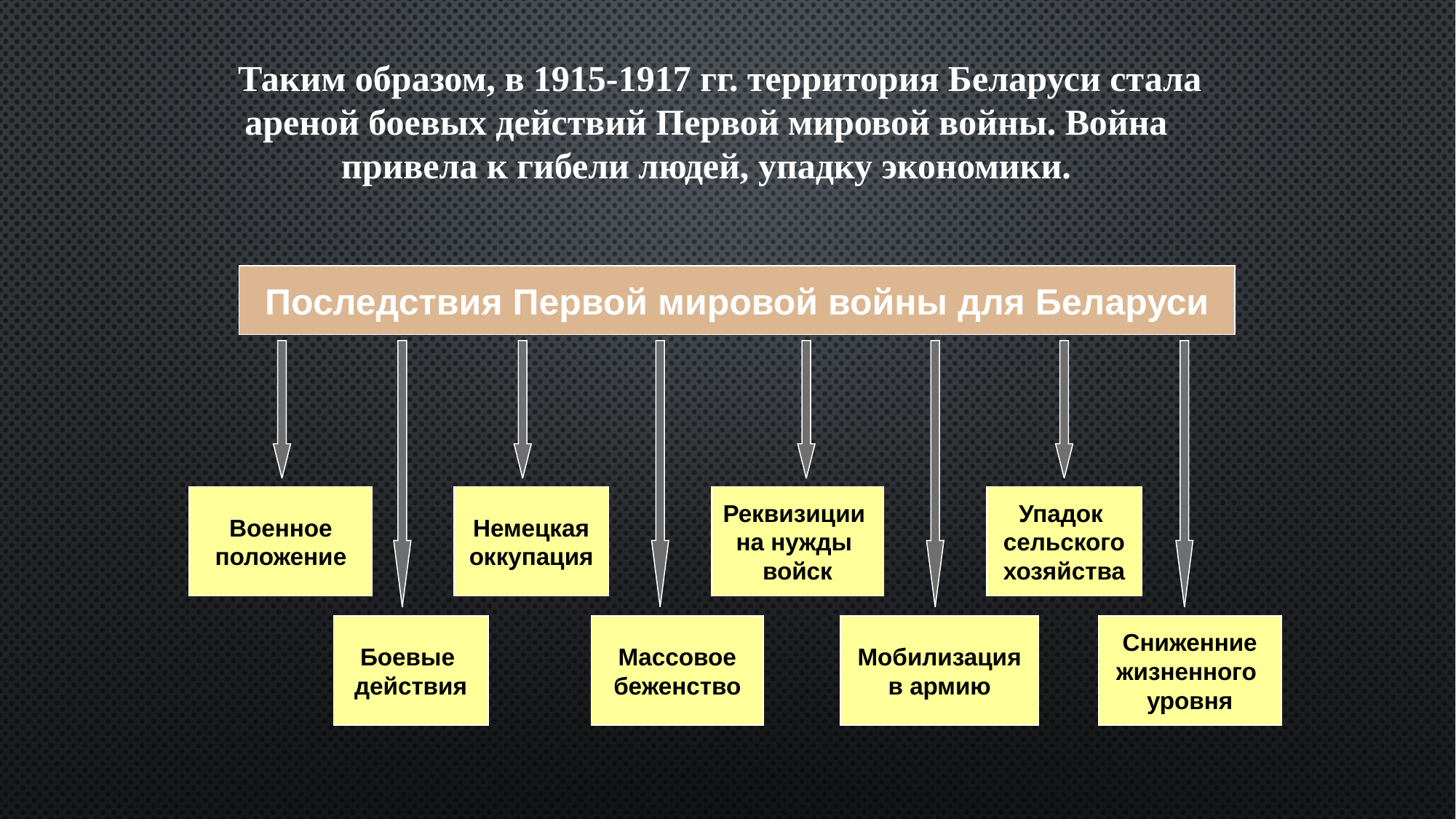

Таким образом, в 1915-1917 гг. территория Беларуси стала ареной боевых действий Первой мировой войны. Война привела к гибели людей, упадку экономики.
Последствия Первой мировой войны для Беларуси

Немецкая
оккупация
Упадок
сельского
хозяйства
Военное
положение
Реквизиции
на нужды
войск
Массовое
беженство
Мобилизация
в армию
Сниженние
жизненного
уровня
Боевые
действия